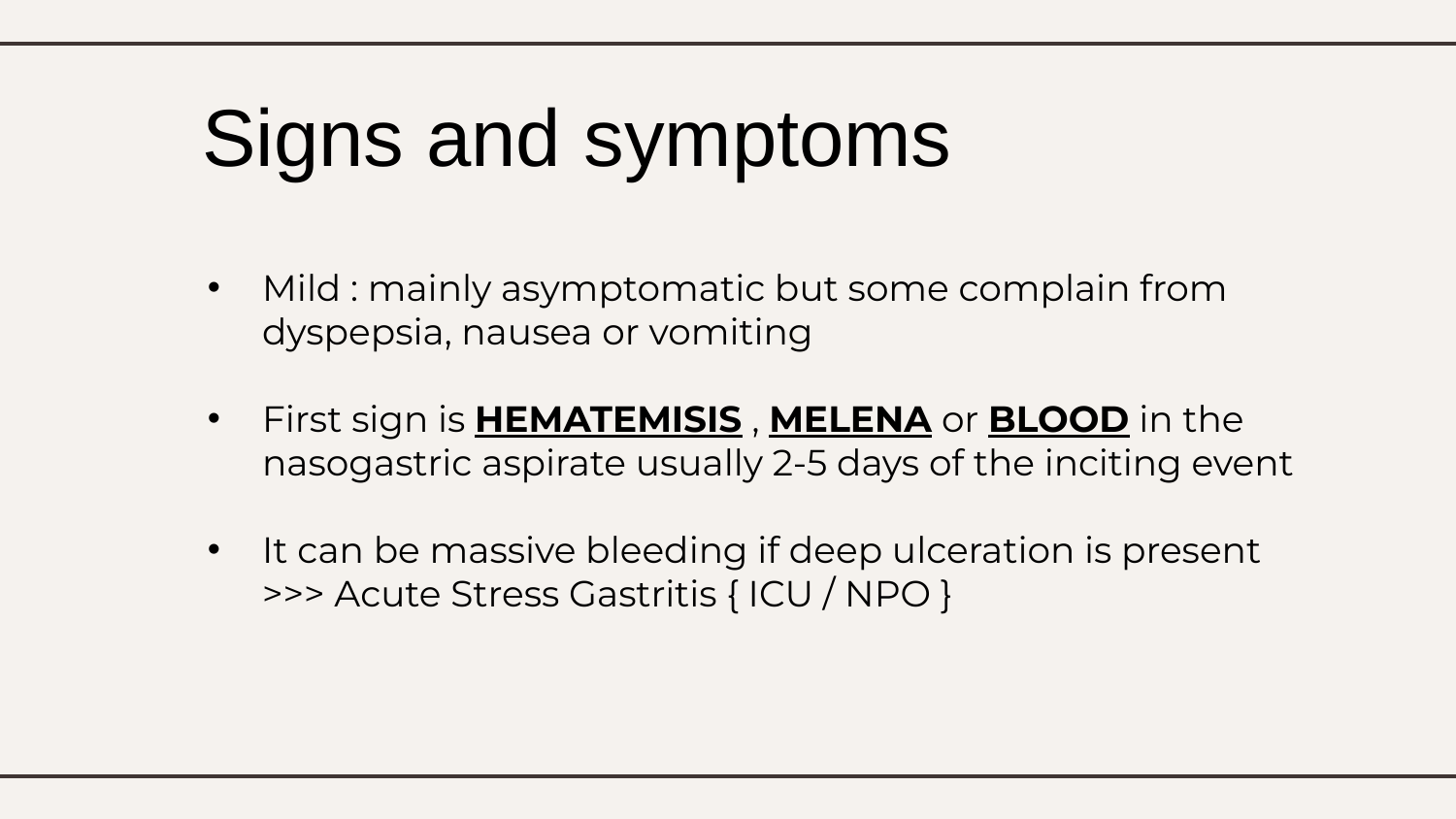

# Signs and symptoms
Mild : mainly asymptomatic but some complain from dyspepsia, nausea or vomiting

First sign is HEMATEMISIS , MELENA or BLOOD in the nasogastric aspirate usually 2-5 days of the inciting event

It can be massive bleeding if deep ulceration is present
>>> Acute Stress Gastritis { ICU / NPO }